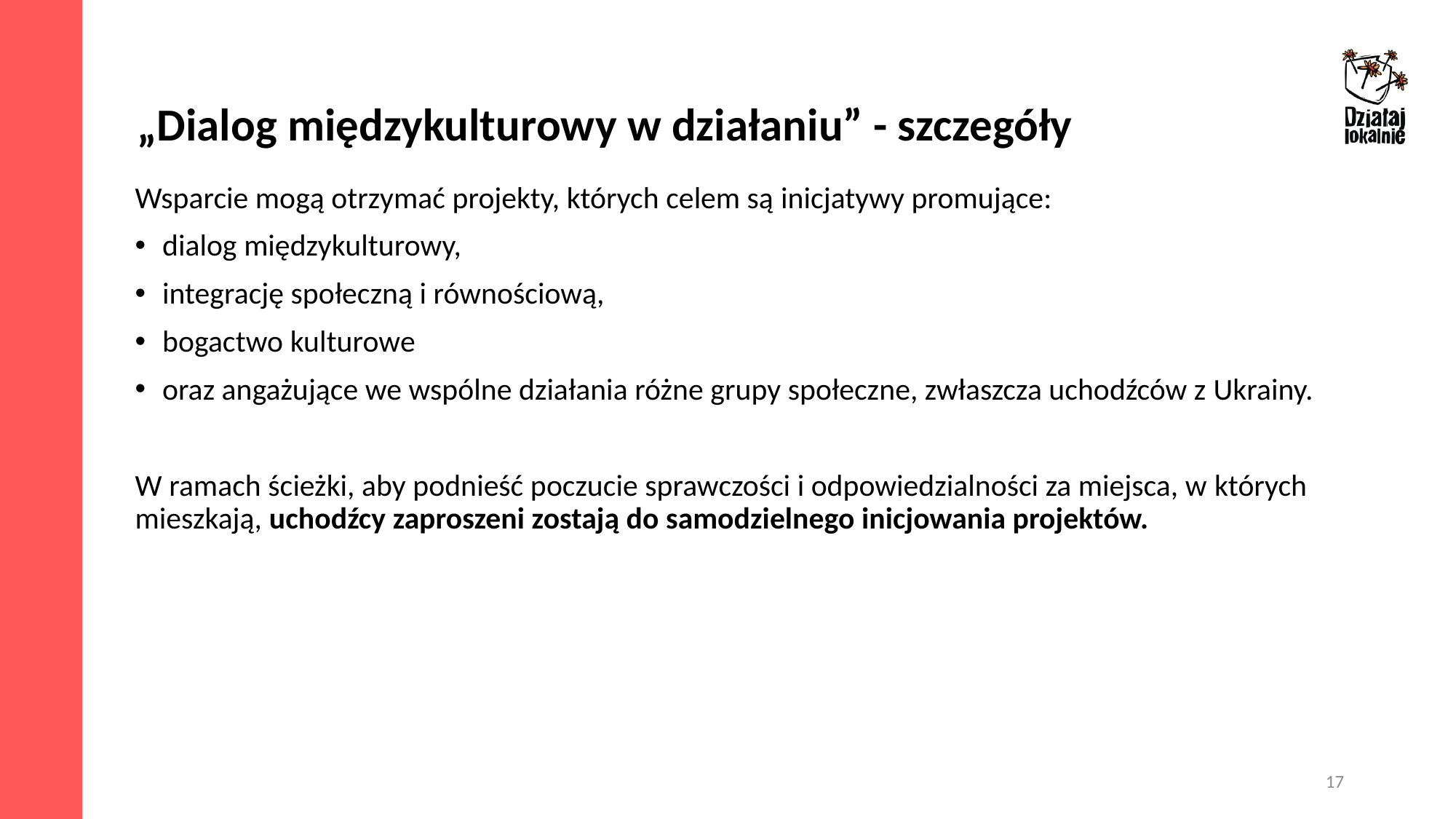

„Dialog międzykulturowy w działaniu” - szczegóły
Wsparcie mogą otrzymać projekty, których celem są inicjatywy promujące:
dialog międzykulturowy,
integrację społeczną i równościową,
bogactwo kulturowe
oraz angażujące we wspólne działania różne grupy społeczne, zwłaszcza uchodźców z Ukrainy.

W ramach ścieżki, aby podnieść poczucie sprawczości i odpowiedzialności za miejsca, w których mieszkają, uchodźcy zaproszeni zostają do samodzielnego inicjowania projektów.

17